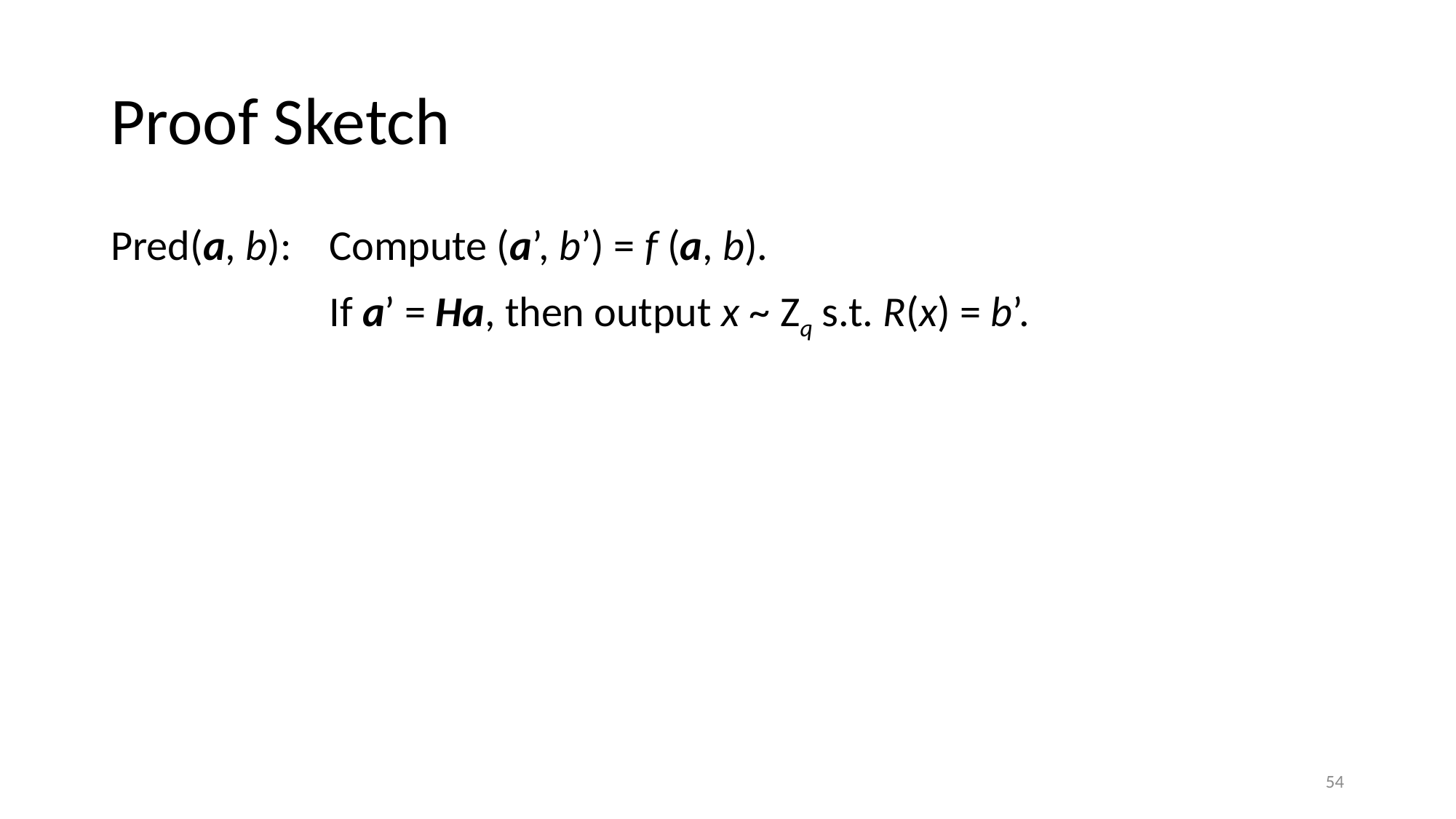

# Proof Sketch
Pred(a, b): 	Compute (a’, b’) = f (a, b).
		If a’ = Ha, then output x ~ Zq s.t. R(x) = b’.
		Otherwise output x ~ Zq .

Pr[ Pred(a, b) = <a, H t s> ] = η(p/q) + (1 - η)/q ≥ 1/q + η/q

=> Can use Goldreich-Levin Theorem to recover H t s
54